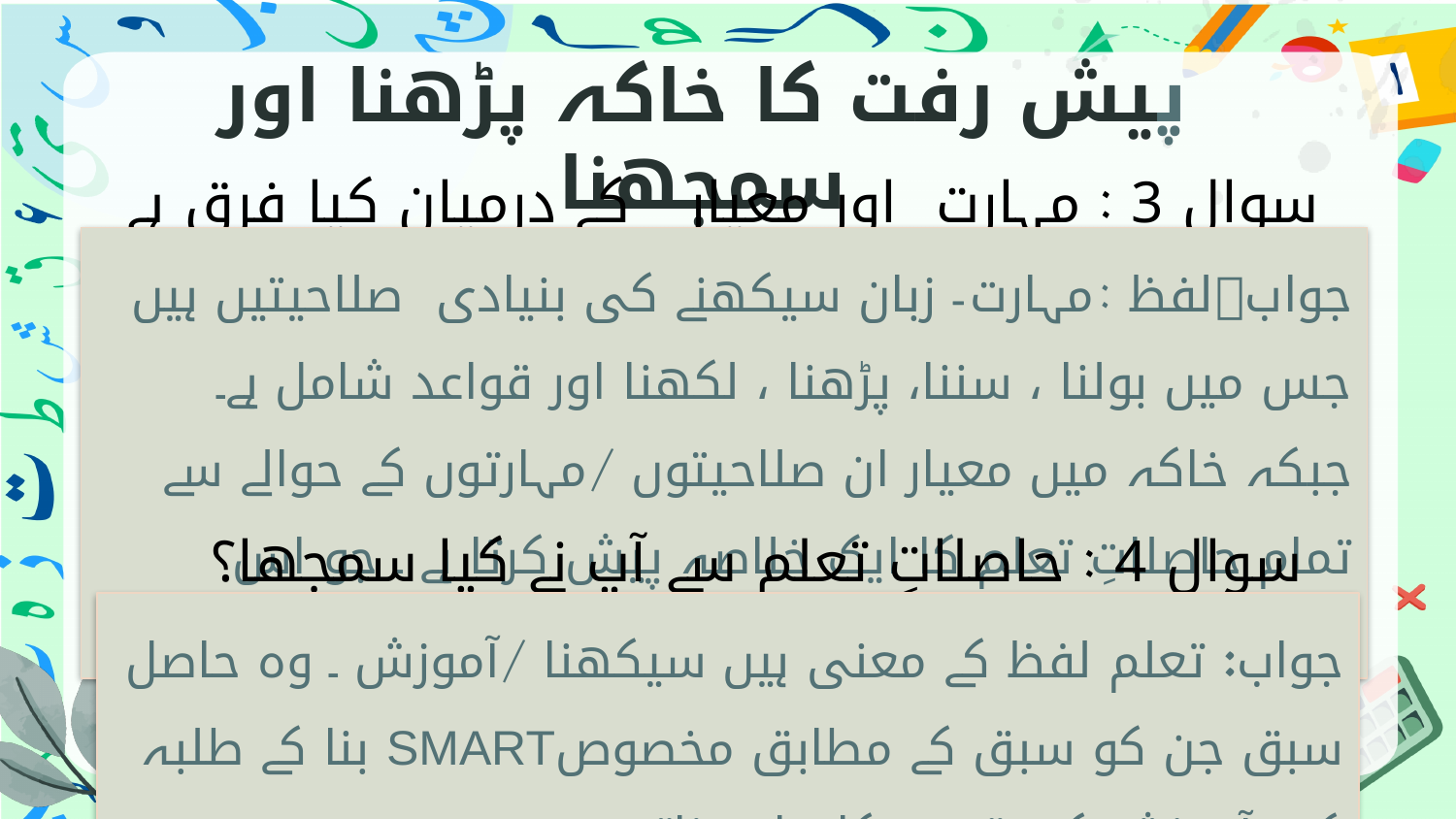

پیش رفت کا خاکہ پڑھنا اور سمجھنا
  سوال 3 : مہارت  اور معیار   کے درمیان کیا فرق ہے ؟
جواب: لفظ "مہارت" زبان سیکھنے کی بنیادی  صلاحیتیں ہیں جس میں بولنا ، سننا، پڑھنا ، لکھنا اور قواعد شامل ہے۔ جبکہ خاکہ میں معیار ان صلاحیتوں /مہارتوں کے حوالے سے تمام حاصلاتِ تعلم کا ایک خلاصہ پیش کرتا ہے ۔ جو اس مہارت کی پیش رفت میں موجود  ہیں۔
  سوال 4 : حاصلاتِ تعلم سے آپ نے کیا سمجھا؟
جواب: تعلم لفظ کے معنی ہیں سیکھنا /آموزش ۔ وہ حاصل سبق جن کو سبق کے مطابق مخصوصSMART بنا کے طلبہ کی آموزش کو بتدریج کامیاب بناتے ہیں۔